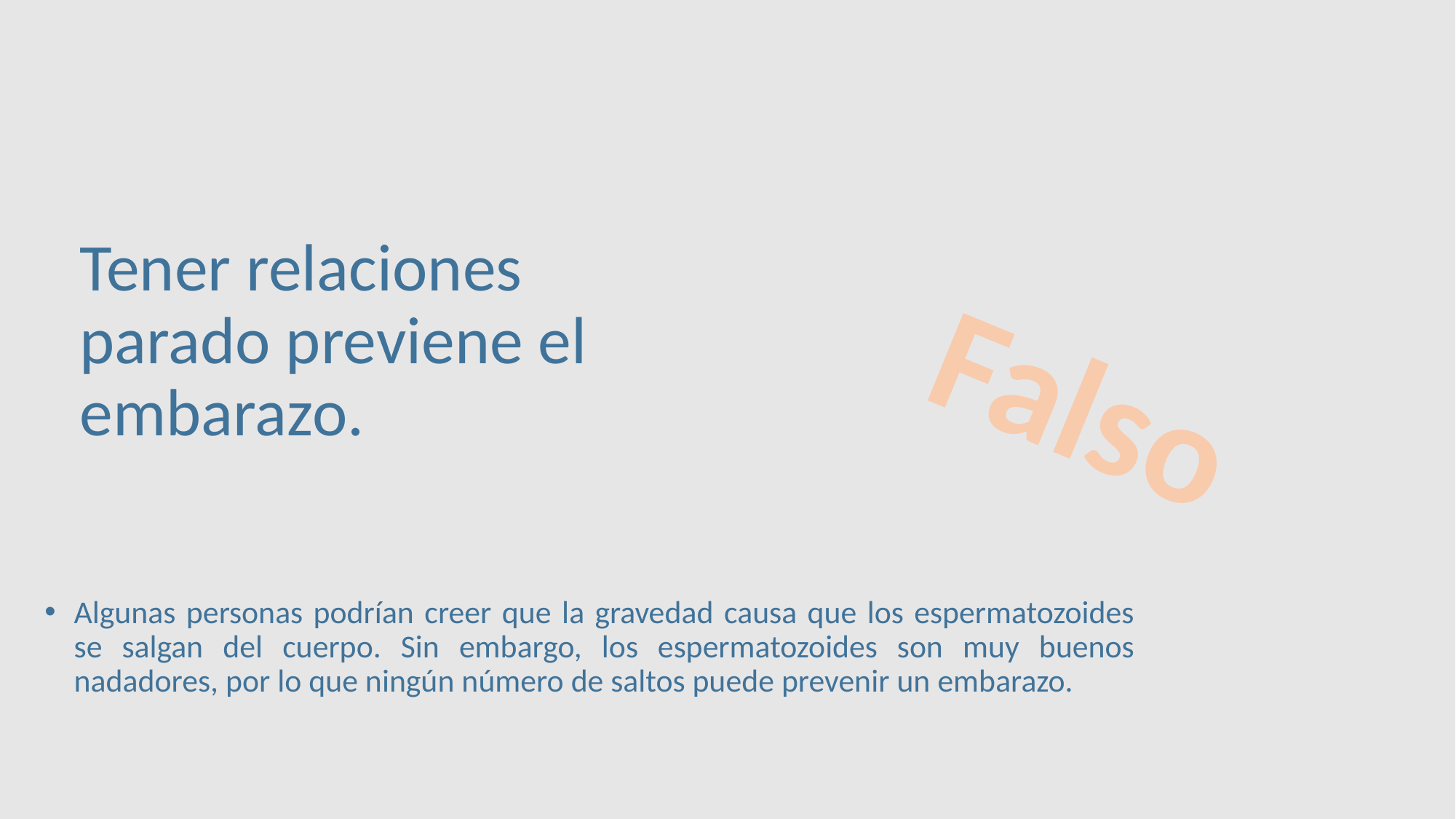

Tener relaciones parado previene el embarazo.
Falso
Algunas personas podrían creer que la gravedad causa que los espermatozoides se salgan del cuerpo. Sin embargo, los espermatozoides son muy buenos nadadores, por lo que ningún número de saltos puede prevenir un embarazo.